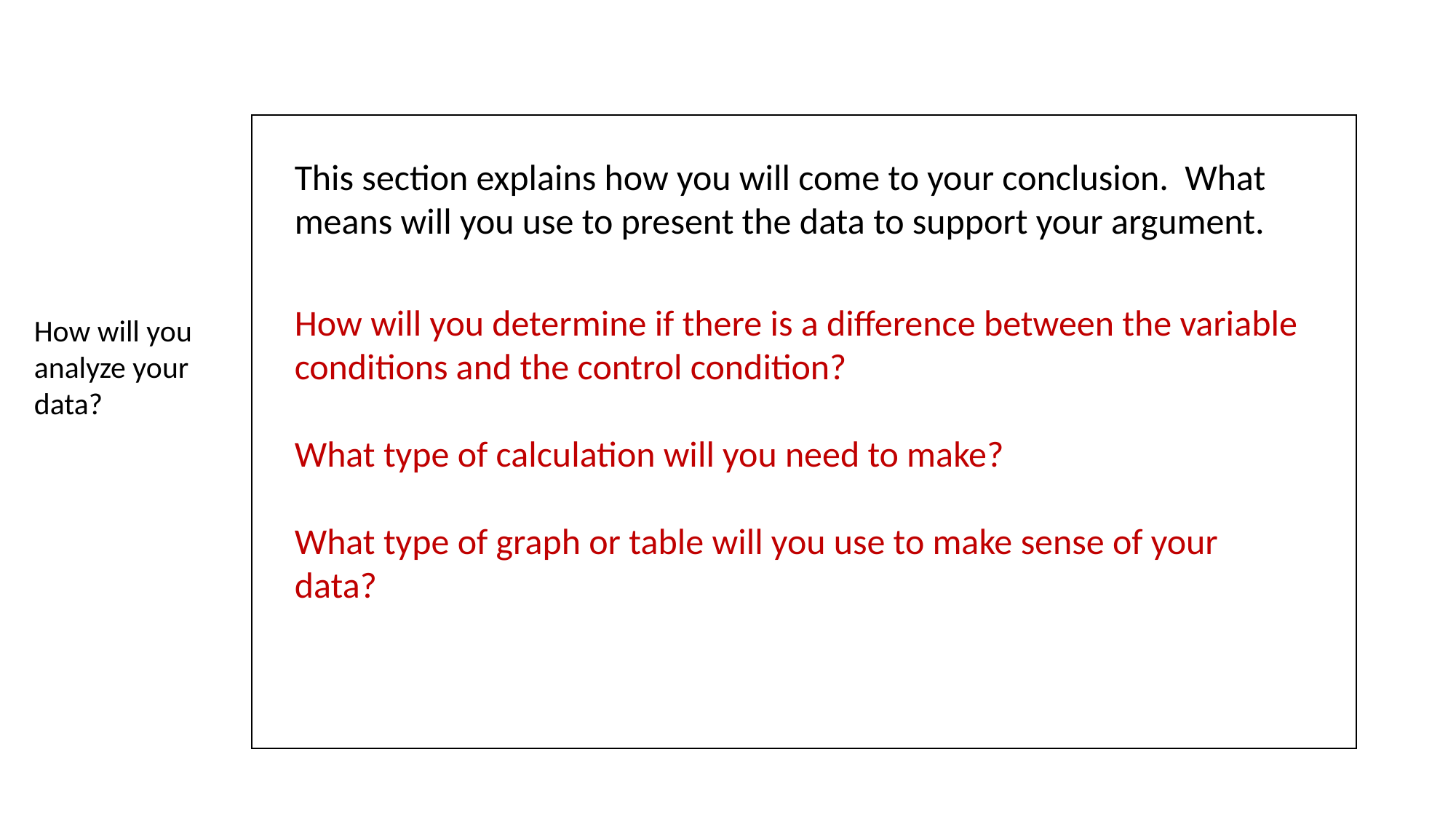

This section explains how you will come to your conclusion.  What means will you use to present the data to support your argument.
How will you determine if there is a difference between the variable conditions and the control condition?

What type of calculation will you need to make?

What type of graph or table will you use to make sense of your data?
How will you analyze your data?